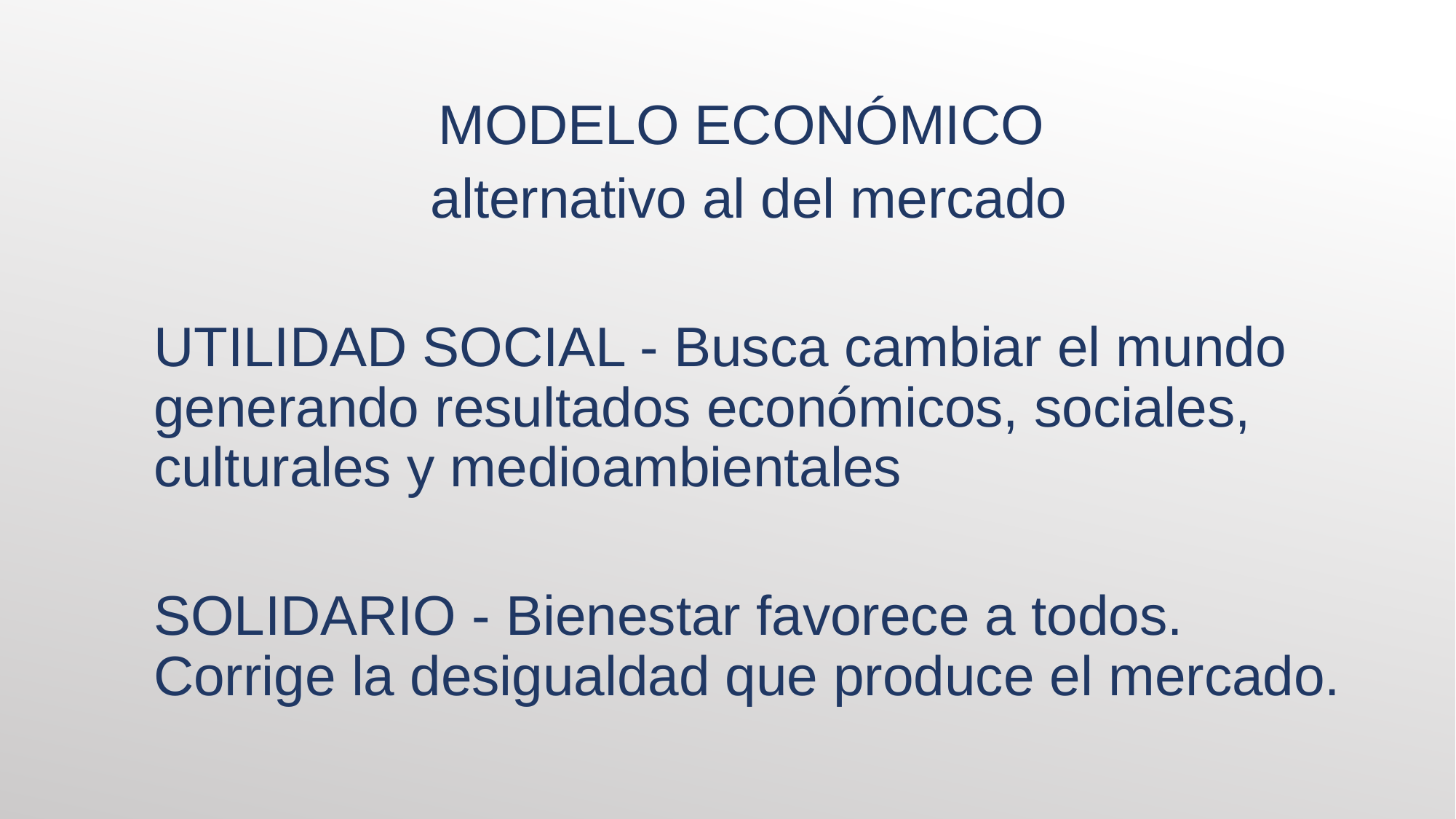

MODELO ECONÓMICO
alternativo al del mercado

UTILIDAD SOCIAL - Busca cambiar el mundo generando resultados económicos, sociales, culturales y medioambientales

SOLIDARIO - Bienestar favorece a todos. Corrige la desigualdad que produce el mercado.